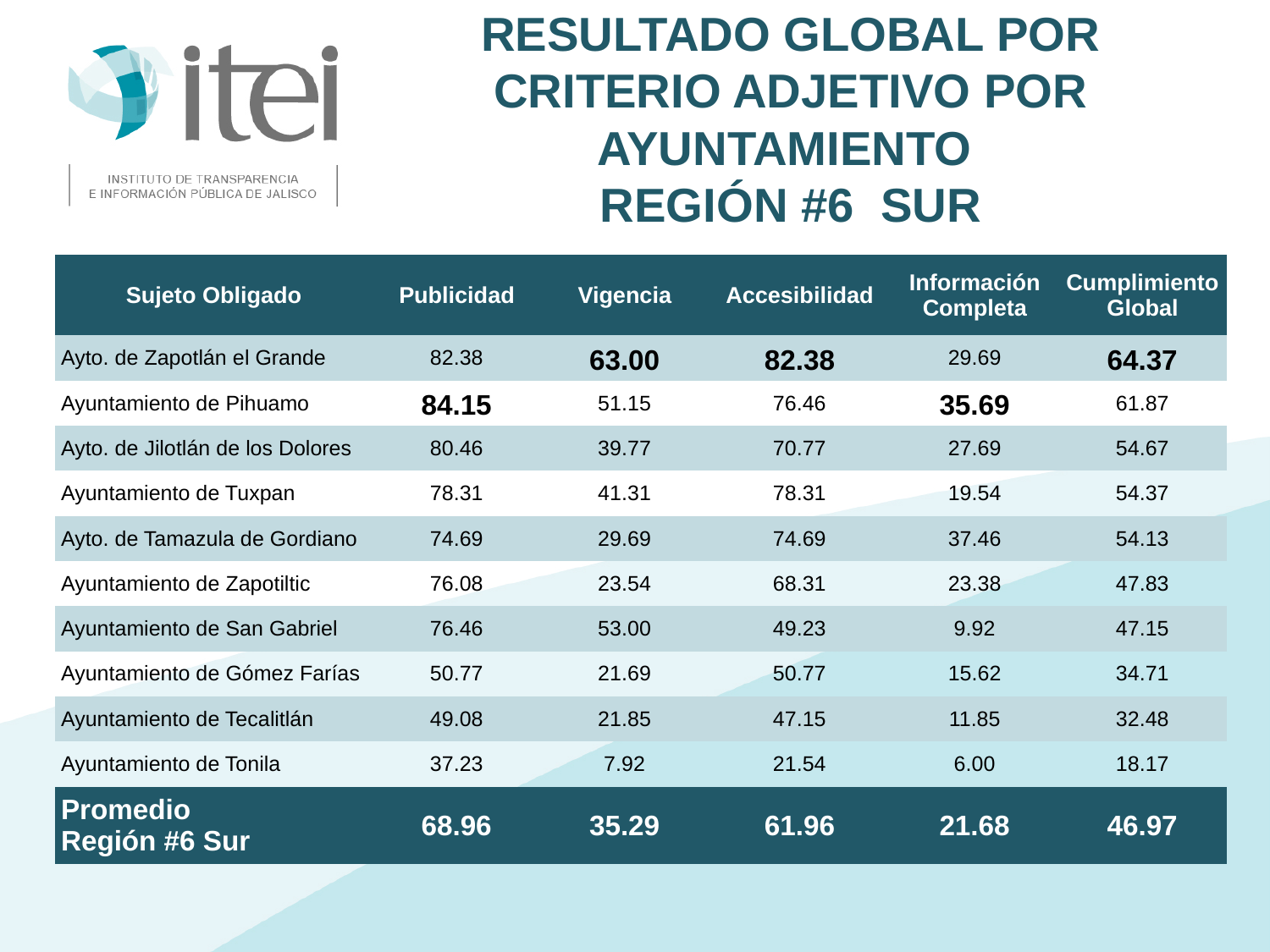

# Resultado Global por Criterio Adjetivo por Ayuntamiento Región #6  Sur
| Sujeto Obligado | Publicidad | Vigencia | Accesibilidad | Información Completa | Cumplimiento Global |
| --- | --- | --- | --- | --- | --- |
| Ayto. de Zapotlán el Grande | 82.38 | 63.00 | 82.38 | 29.69 | 64.37 |
| Ayuntamiento de Pihuamo | 84.15 | 51.15 | 76.46 | 35.69 | 61.87 |
| Ayto. de Jilotlán de los Dolores | 80.46 | 39.77 | 70.77 | 27.69 | 54.67 |
| Ayuntamiento de Tuxpan | 78.31 | 41.31 | 78.31 | 19.54 | 54.37 |
| Ayto. de Tamazula de Gordiano | 74.69 | 29.69 | 74.69 | 37.46 | 54.13 |
| Ayuntamiento de Zapotiltic | 76.08 | 23.54 | 68.31 | 23.38 | 47.83 |
| Ayuntamiento de San Gabriel | 76.46 | 53.00 | 49.23 | 9.92 | 47.15 |
| Ayuntamiento de Gómez Farías | 50.77 | 21.69 | 50.77 | 15.62 | 34.71 |
| Ayuntamiento de Tecalitlán | 49.08 | 21.85 | 47.15 | 11.85 | 32.48 |
| Ayuntamiento de Tonila | 37.23 | 7.92 | 21.54 | 6.00 | 18.17 |
| Promedio Región #6 Sur | 68.96 | 35.29 | 61.96 | 21.68 | 46.97 |